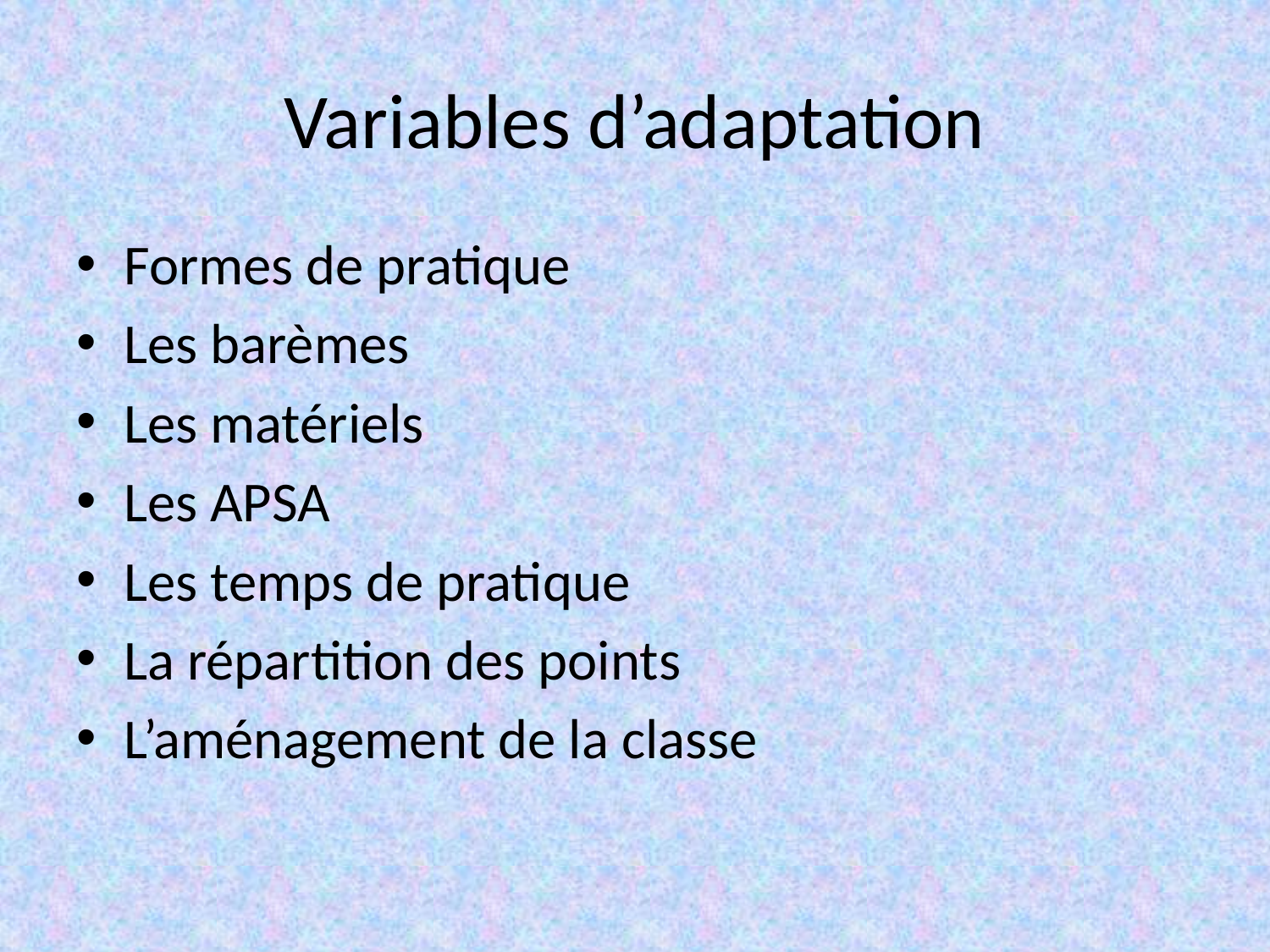

# Variables d’adaptation
Formes de pratique
Les barèmes
Les matériels
Les APSA
Les temps de pratique
La répartition des points
L’aménagement de la classe